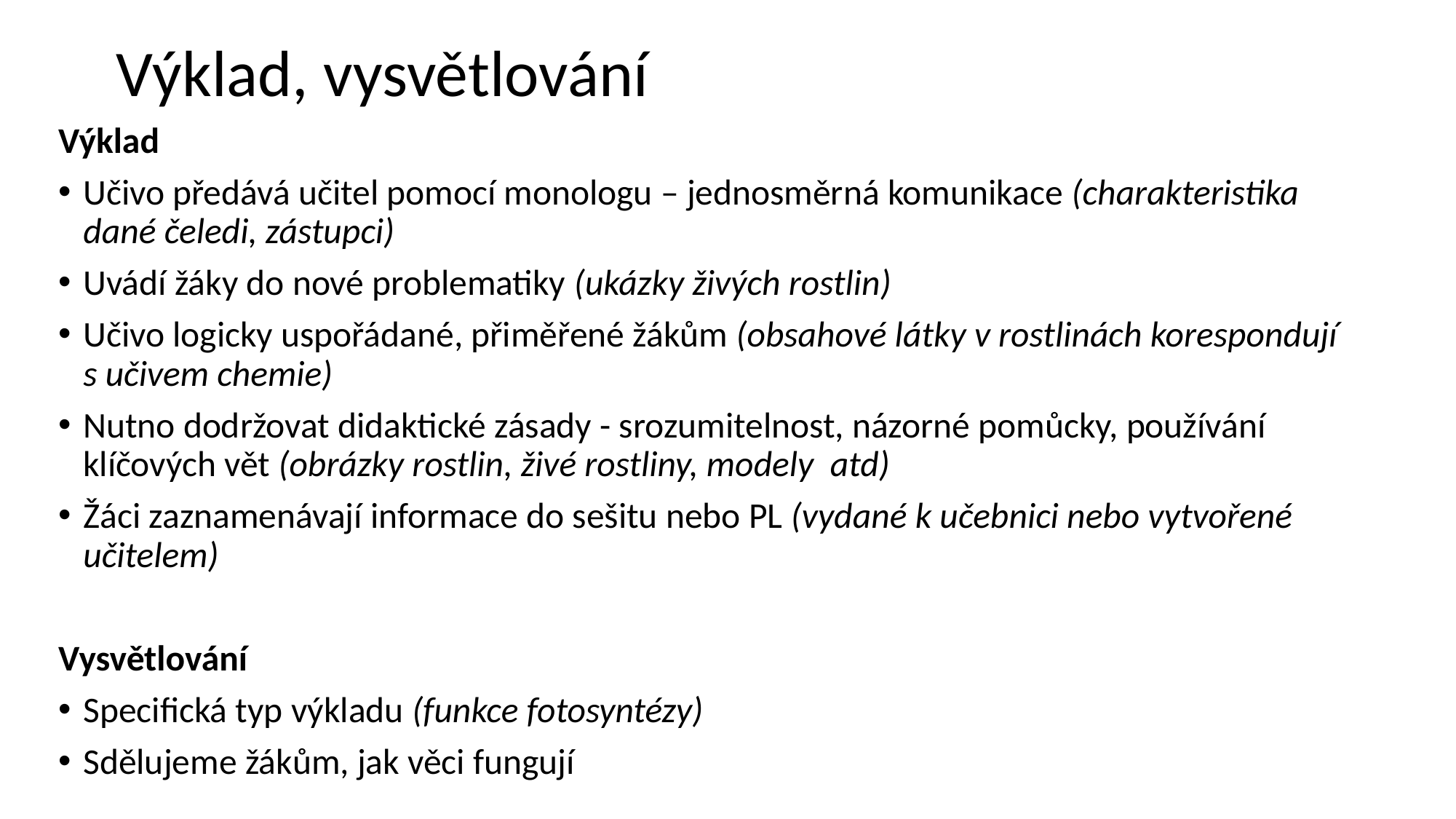

# Výklad, vysvětlování
Výklad
Učivo předává učitel pomocí monologu – jednosměrná komunikace (charakteristika dané čeledi, zástupci)
Uvádí žáky do nové problematiky (ukázky živých rostlin)
Učivo logicky uspořádané, přiměřené žákům (obsahové látky v rostlinách korespondují s učivem chemie)
Nutno dodržovat didaktické zásady - srozumitelnost, názorné pomůcky, používání klíčových vět (obrázky rostlin, živé rostliny, modely  atd)
Žáci zaznamenávají informace do sešitu nebo PL (vydané k učebnici nebo vytvořené učitelem)

Vysvětlování
Specifická typ výkladu (funkce fotosyntézy)
Sdělujeme žákům, jak věci fungují